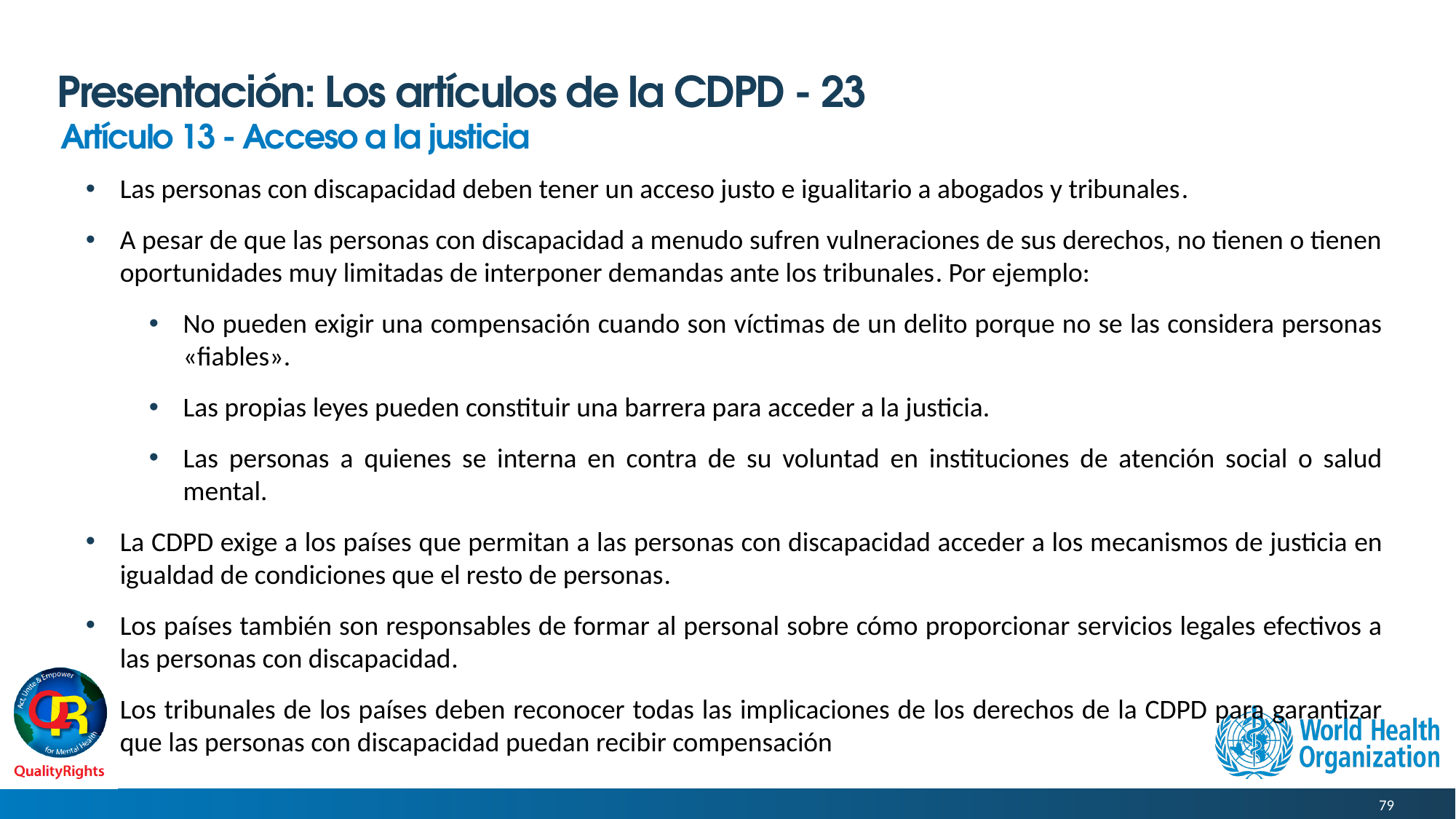

# Presentación: Los artículos de la CDPD - 23
Artículo 13 - Acceso a la justicia
Las personas con discapacidad deben tener un acceso justo e igualitario a abogados y tribunales.
A pesar de que las personas con discapacidad a menudo sufren vulneraciones de sus derechos, no tienen o tienen oportunidades muy limitadas de interponer demandas ante los tribunales. Por ejemplo:
No pueden exigir una compensación cuando son víctimas de un delito porque no se las considera personas «fiables».
Las propias leyes pueden constituir una barrera para acceder a la justicia.
Las personas a quienes se interna en contra de su voluntad en instituciones de atención social o salud mental.
La CDPD exige a los países que permitan a las personas con discapacidad acceder a los mecanismos de justicia en igualdad de condiciones que el resto de personas.
Los países también son responsables de formar al personal sobre cómo proporcionar servicios legales efectivos a las personas con discapacidad.
Los tribunales de los países deben reconocer todas las implicaciones de los derechos de la CDPD para garantizar que las personas con discapacidad puedan recibir compensación